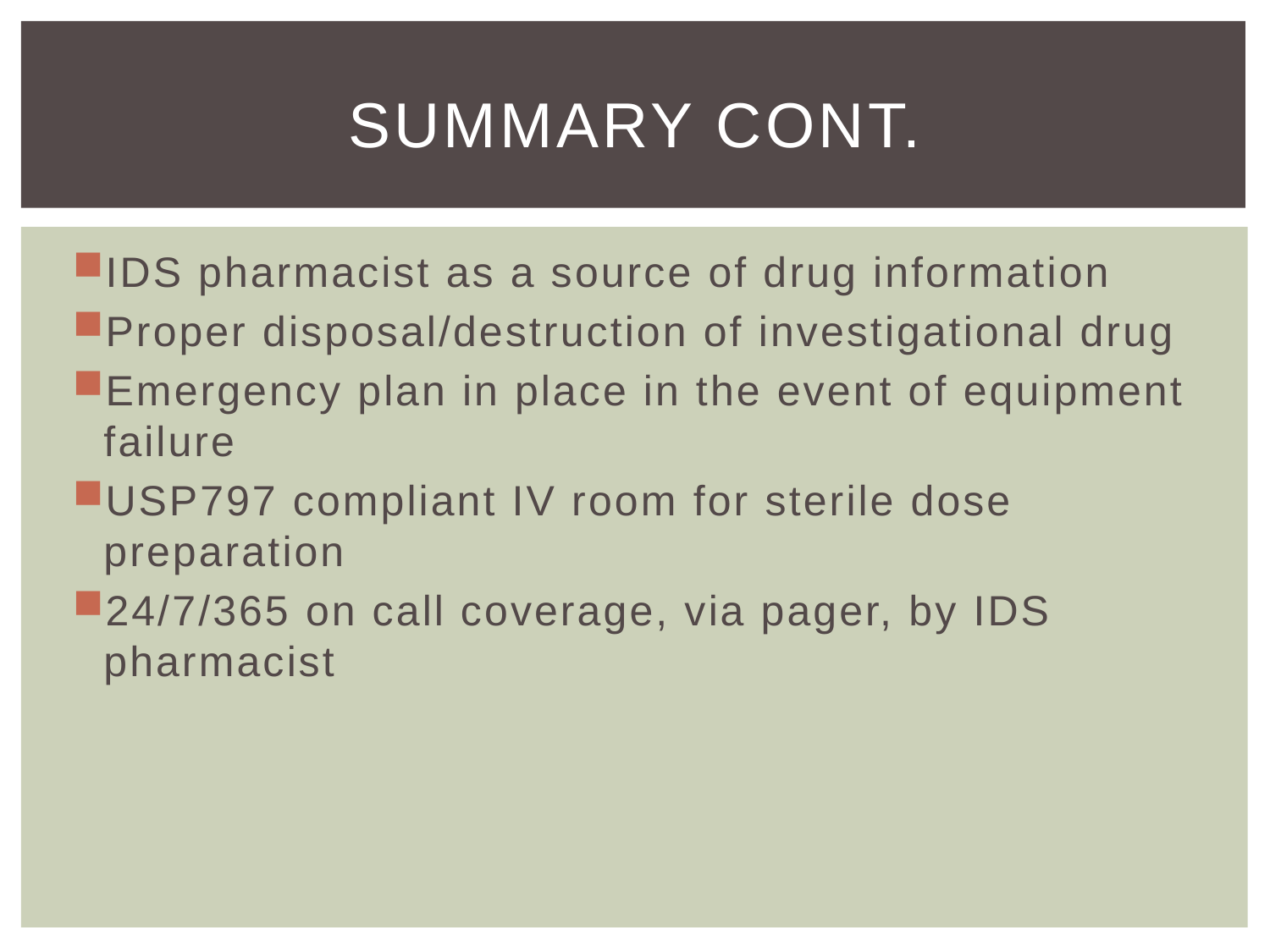

# Summary cont.
IDS pharmacist as a source of drug information
Proper disposal/destruction of investigational drug
Emergency plan in place in the event of equipment failure
USP797 compliant IV room for sterile dose preparation
24/7/365 on call coverage, via pager, by IDS pharmacist